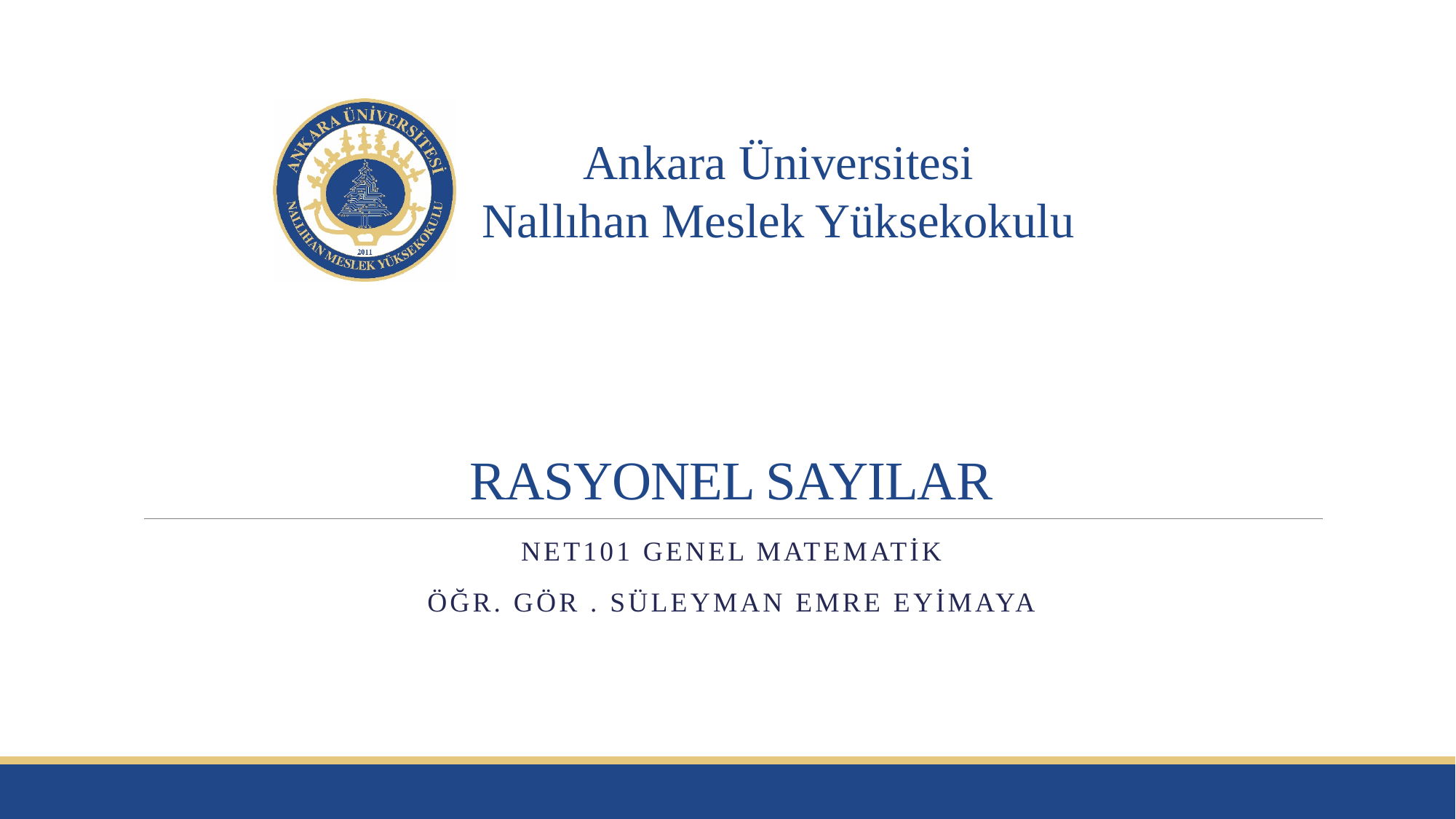

# RASYONEL SAYILAR
NET101 GENEL MATEMATİK
ÖĞR. GÖR . SÜLEYMAN EMRE EYİMAYA